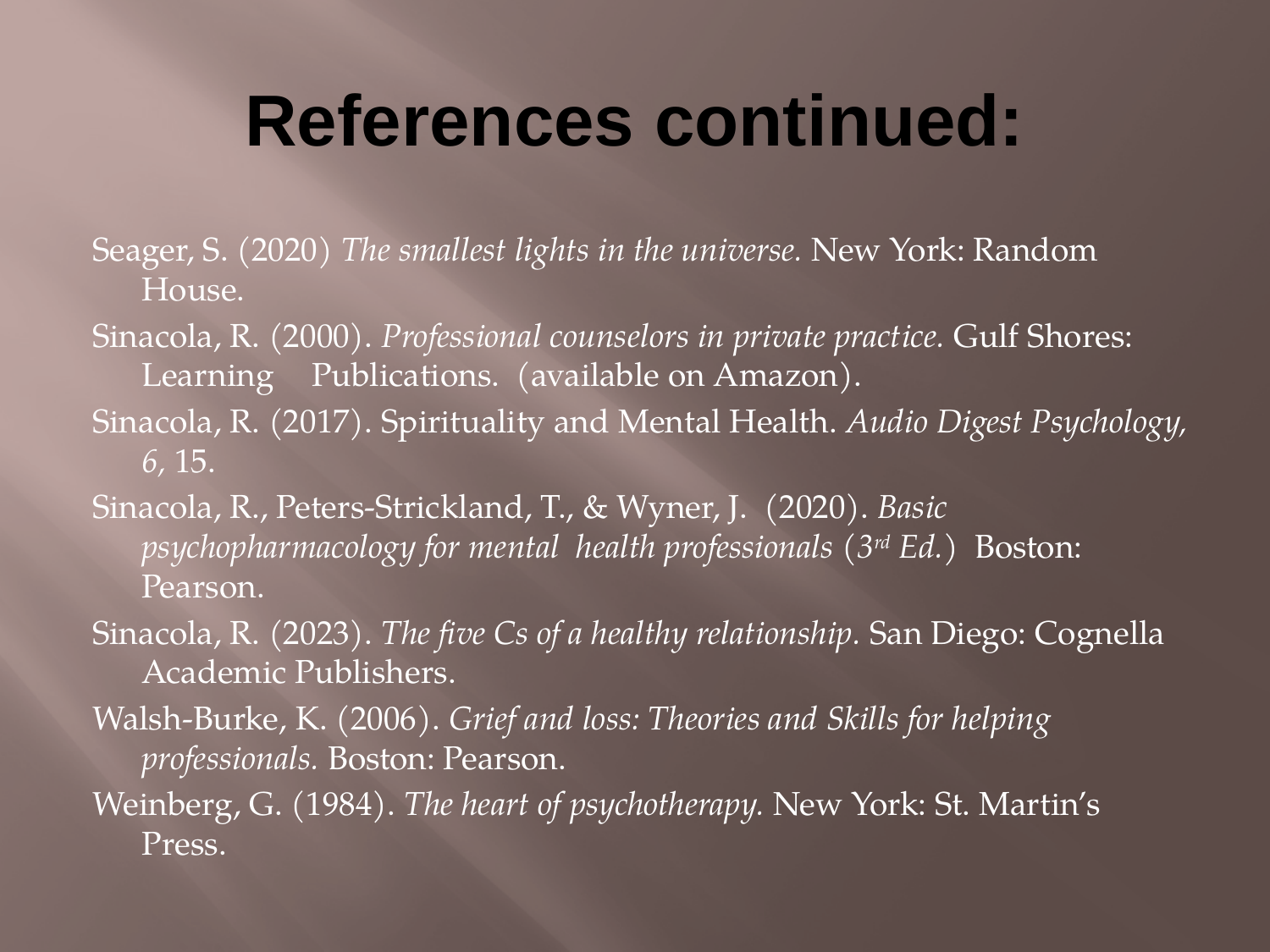

# References continued:
Seager, S. (2020) The smallest lights in the universe. New York: Random House.
Sinacola, R. (2000). Professional counselors in private practice. Gulf Shores: Learning 	Publications.  (available on Amazon).
Sinacola, R. (2017). Spirituality and Mental Health. Audio Digest Psychology, 6, 15.
Sinacola, R., Peters-Strickland, T., & Wyner, J.  (2020). Basic psychopharmacology for mental  health professionals (3rd Ed.)  Boston: Pearson.
Sinacola, R. (2023). The five Cs of a healthy relationship. San Diego: Cognella Academic Publishers.
Walsh-Burke, K. (2006). Grief and loss: Theories and Skills for helping professionals. Boston: Pearson.
Weinberg, G. (1984). The heart of psychotherapy. New York: St. Martin’s Press.